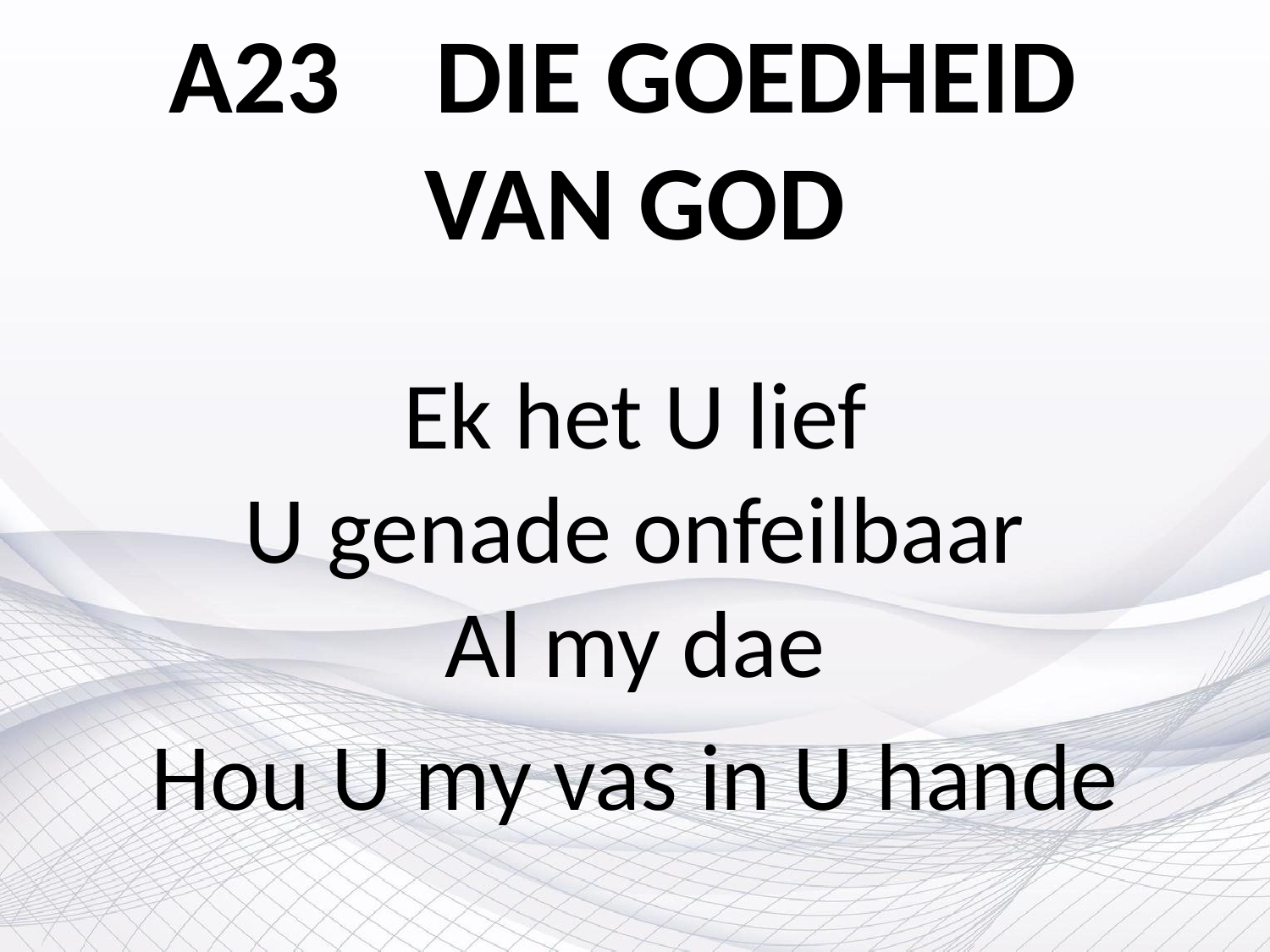

# A23    DIE GOEDHEID VAN GOD
Ek het U lief
U genade onfeilbaar
Al my dae
Hou U my vas in U hande